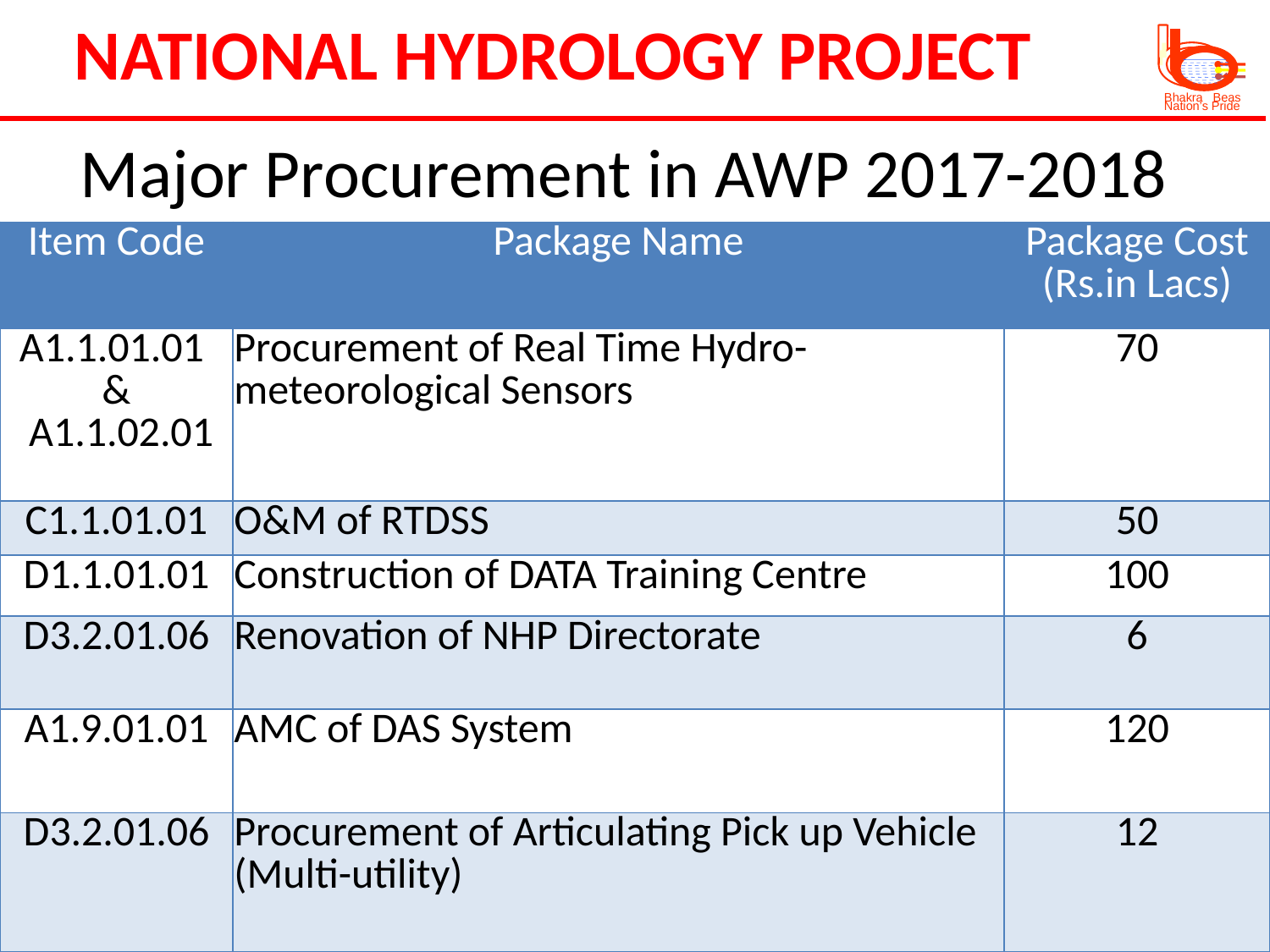

NATIONAL HYDROLOGY PROJECT

Bhakra   Beas
Nation’s Pride
# Major Procurement in AWP 2017-2018
| Item Code | Package Name | Package Cost (Rs.in Lacs) |
| --- | --- | --- |
| A1.1.01.01 & A1.1.02.01 | Procurement of Real Time Hydro-meteorological Sensors | 70 |
| C1.1.01.01 | O&M of RTDSS | 50 |
| D1.1.01.01 | Construction of DATA Training Centre | 100 |
| D3.2.01.06 | Renovation of NHP Directorate | 6 |
| A1.9.01.01 | AMC of DAS System | 120 |
| D3.2.01.06 | Procurement of Articulating Pick up Vehicle (Multi-utility) | 12 |